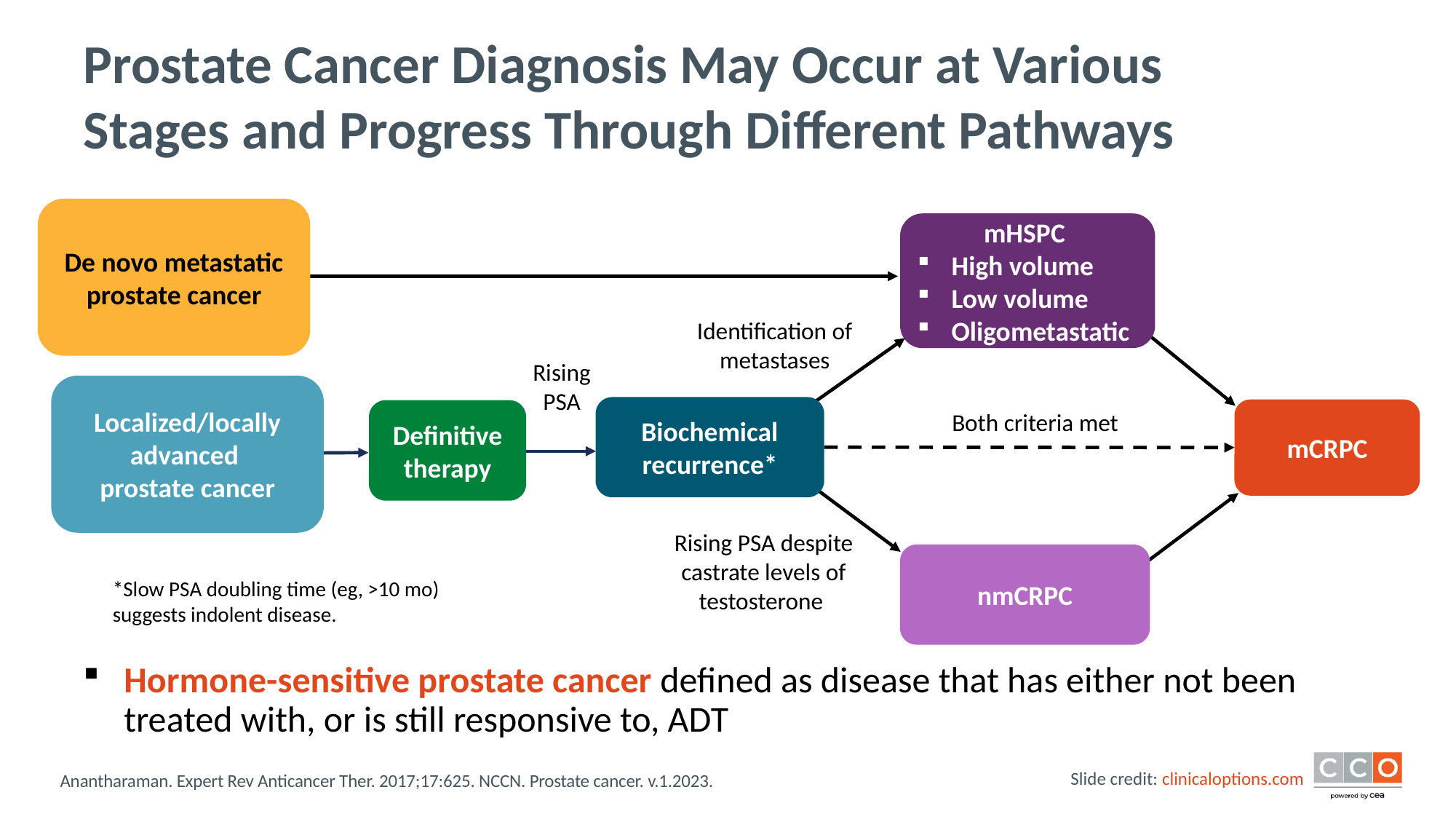

# Prostate Cancer Diagnosis May Occur at Various Stages and Progress Through Different Pathways
De novo metastatic prostate cancer
mHSPC
High volume
Low volume
Oligometastatic
Identification of metastases
Rising PSA
Localized/locally advanced
prostate cancer
Biochemical recurrence*
mCRPC
Definitive therapy
Both criteria met
Rising PSA despite castrate levels of testosterone
nmCRPC
*Slow PSA doubling time (eg, >10 mo) suggests indolent disease.
Hormone-sensitive prostate cancer defined as disease that has either not been treated with, or is still responsive to, ADT

Anantharaman. Expert Rev Anticancer Ther. 2017;17:625. NCCN. Prostate cancer. v.1.2023.